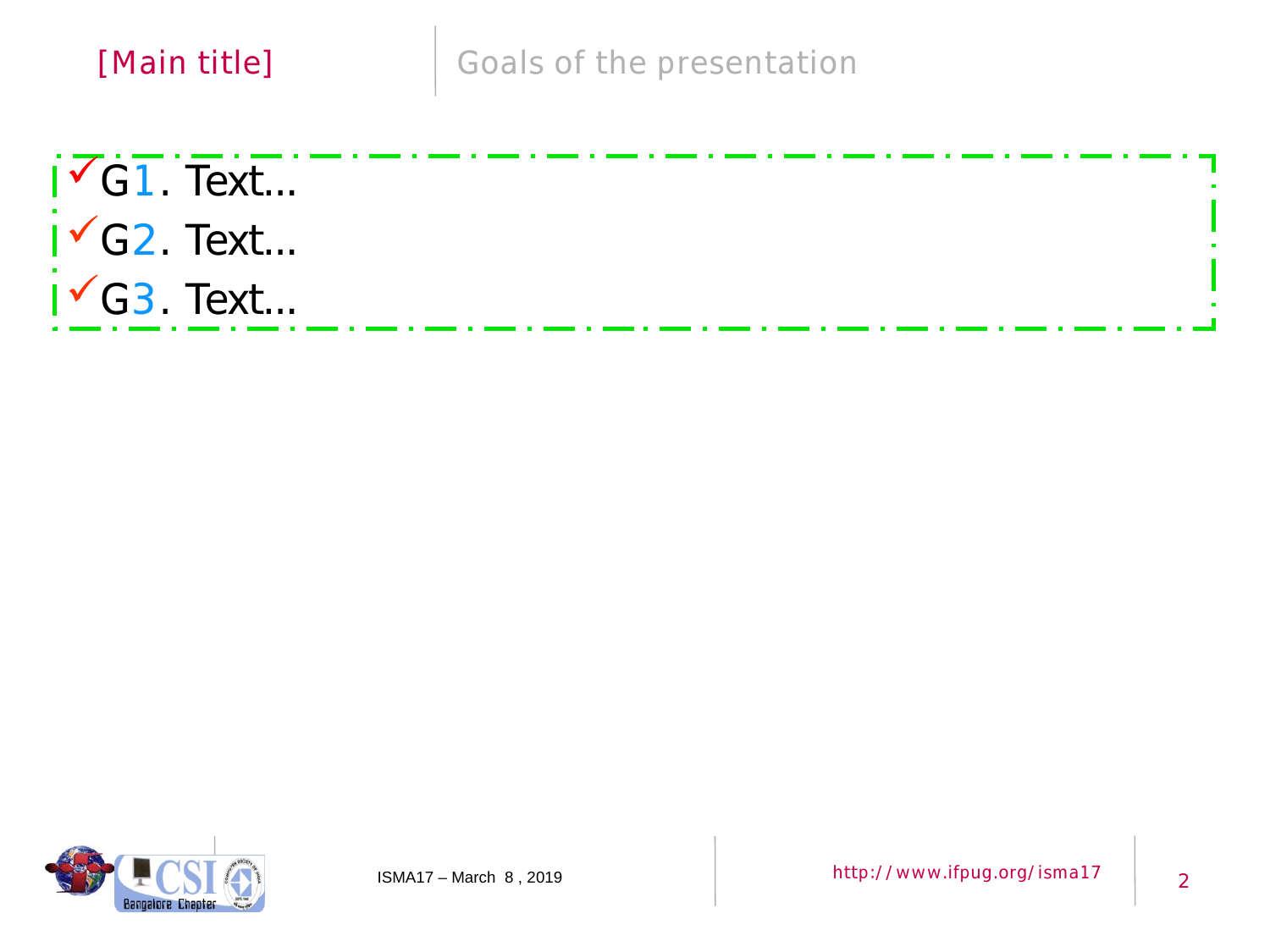

[Main title]
Goals of the presentation
G1. Text…
G2. Text…
G3. Text…